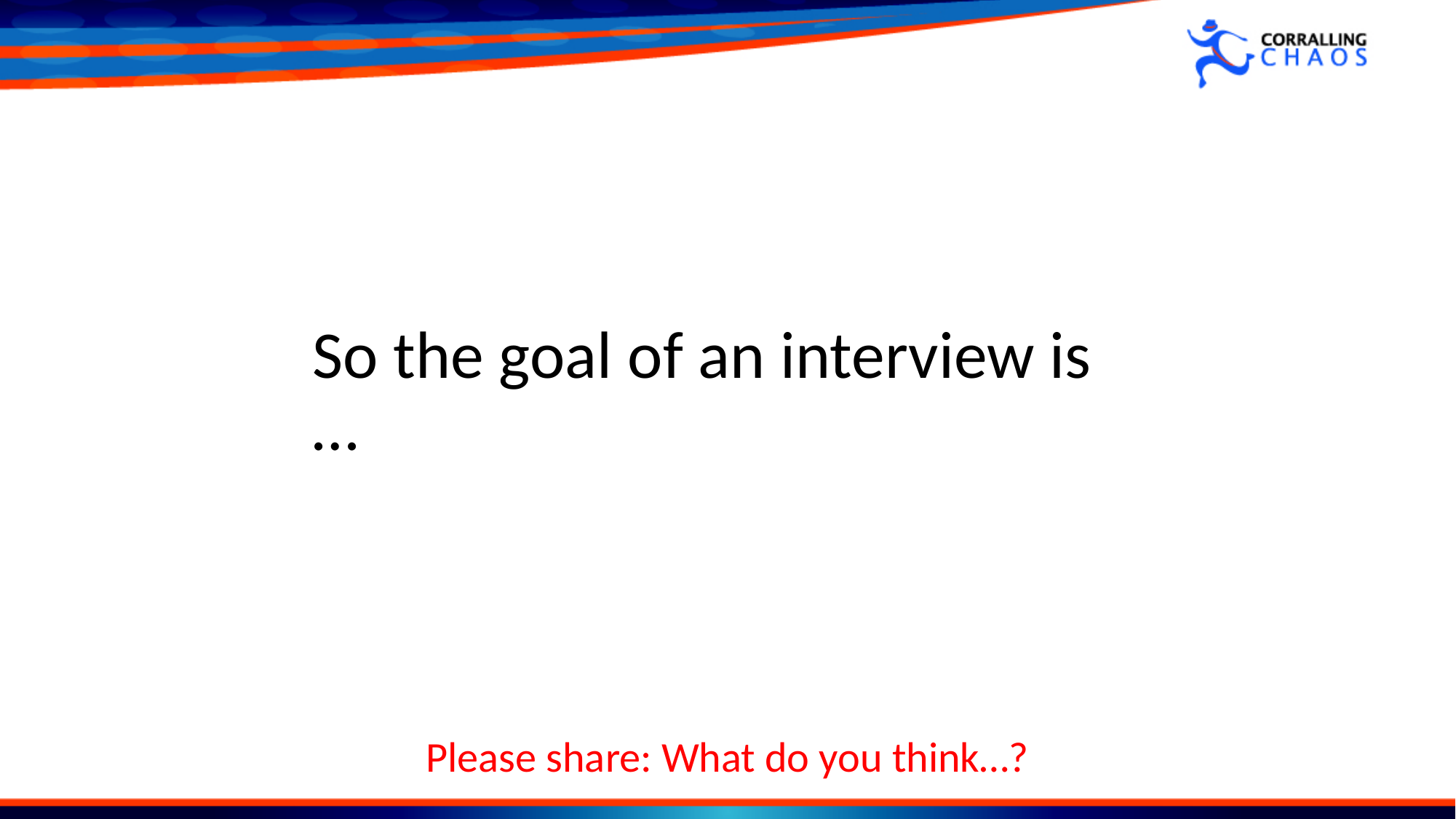

# So the goal of an interview is …
Please share: What do you think…?